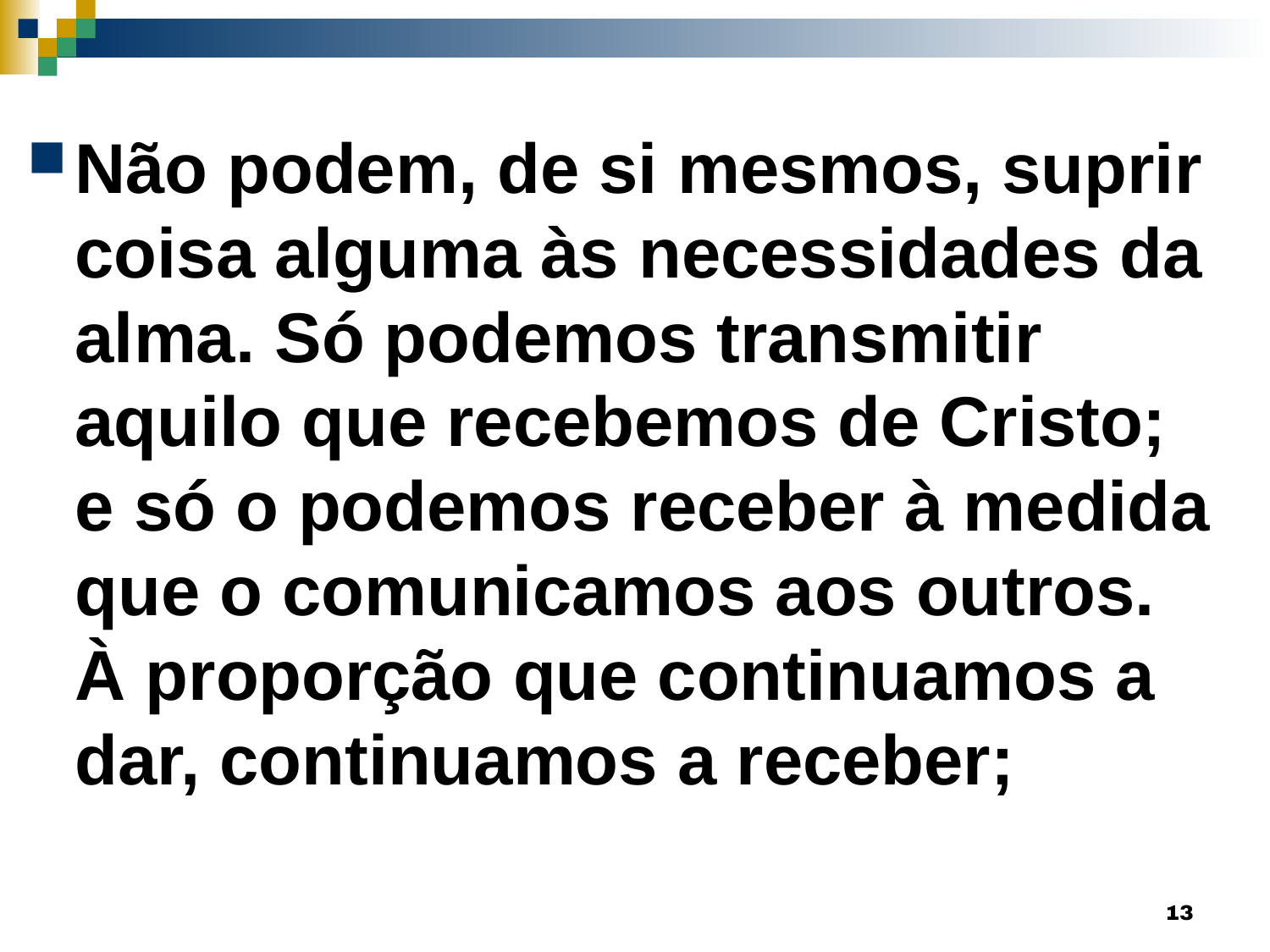

Não podem, de si mesmos, suprir coisa alguma às necessidades da alma. Só podemos transmitir aquilo que recebemos de Cristo; e só o podemos receber à medida que o comunicamos aos outros. À proporção que continuamos a dar, continuamos a receber;
13